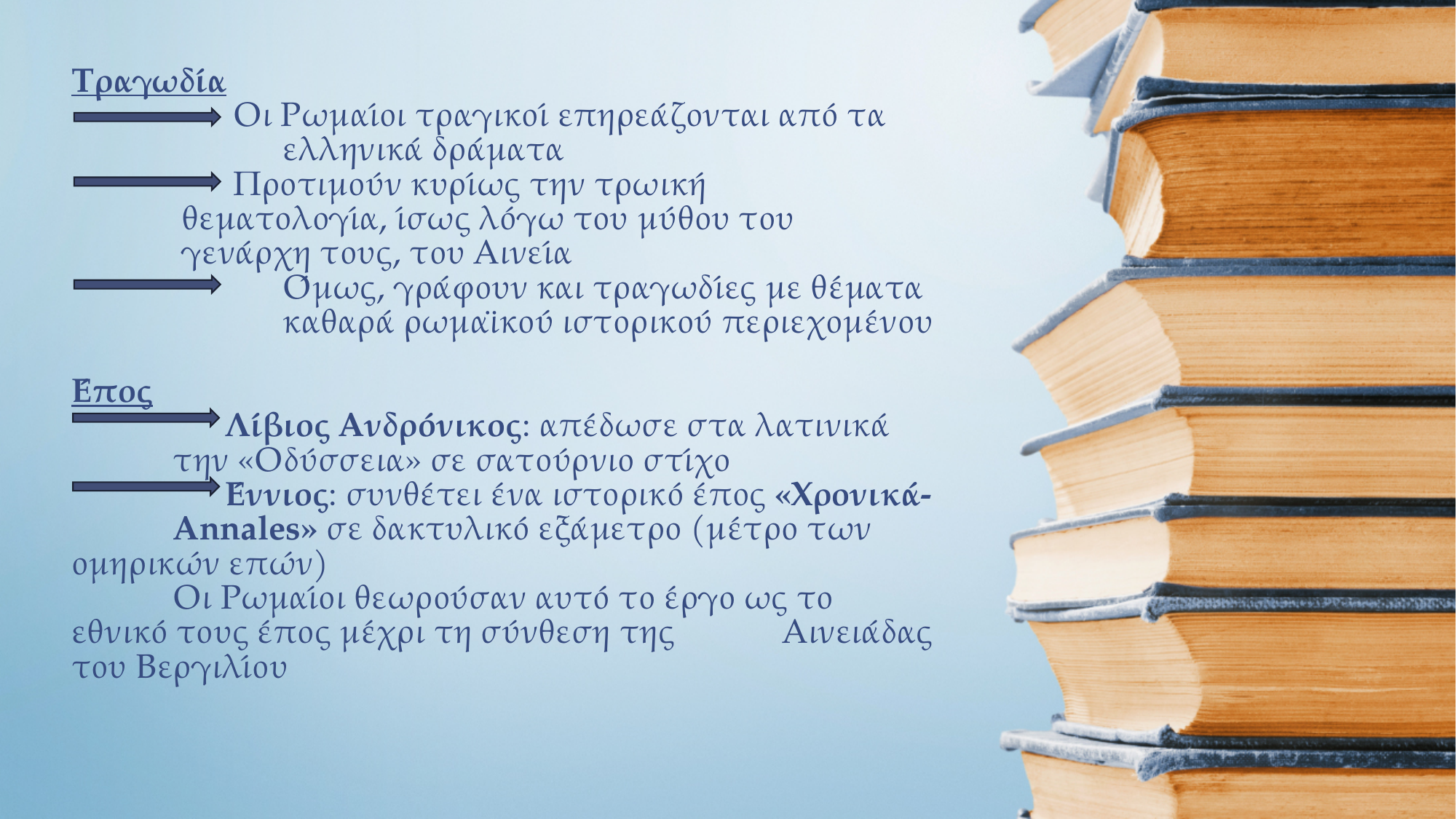

# Τραγωδία Οι Ρωμαίοι τραγικοί επηρεάζονται από τα 	 	 ελληνικά δράματα Προτιμούν κυρίως την τρωική 	  	  	 θεματολογία, ίσως λόγω του μύθου του 	 	 γενάρχη τους, του Αινεία Όμως, γράφουν και τραγωδίες με θέματα 	 	 καθαρά ρωμαϊκού ιστορικού περιεχομένου Έπος Λίβιος Ανδρόνικος: απέδωσε στα λατινικά 	την «Οδύσσεια» σε σατούρνιο στίχο Έννιος: συνθέτει ένα ιστορικό έπος «Χρονικά- 	Annales» σε δακτυλικό εξάμετρο (μέτρο των 	ομηρικών επών) Οι Ρωμαίοι θεωρούσαν αυτό το έργο ως το 	εθνικό τους έπος μέχρι τη σύνθεση της 	Αινειάδας του Βεργιλίου